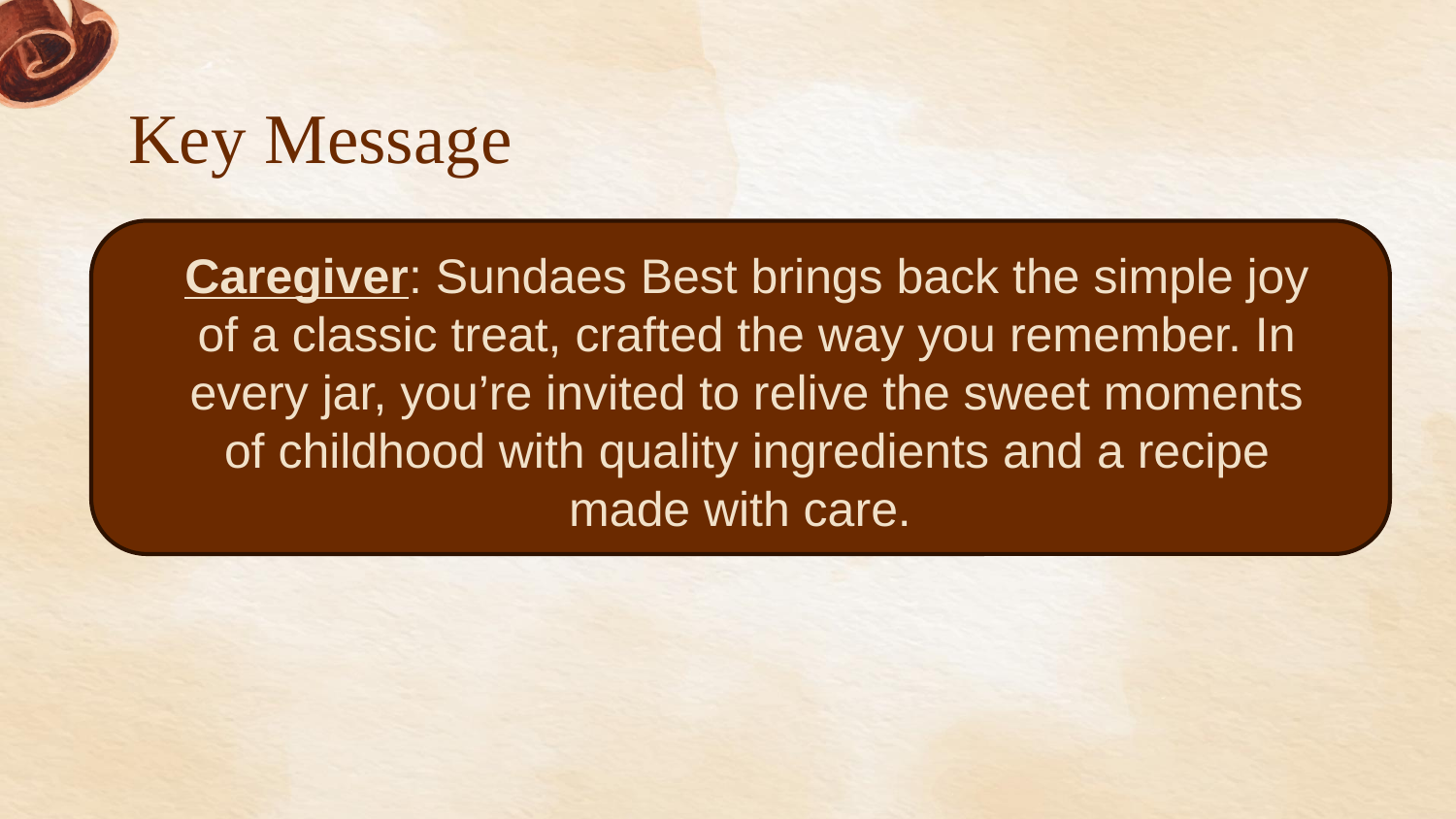

# Key Message

Caregiver: Sundaes Best brings back the simple joy of a classic treat, crafted the way you remember. In every jar, you’re invited to relive the sweet moments of childhood with quality ingredients and a recipe made with care.